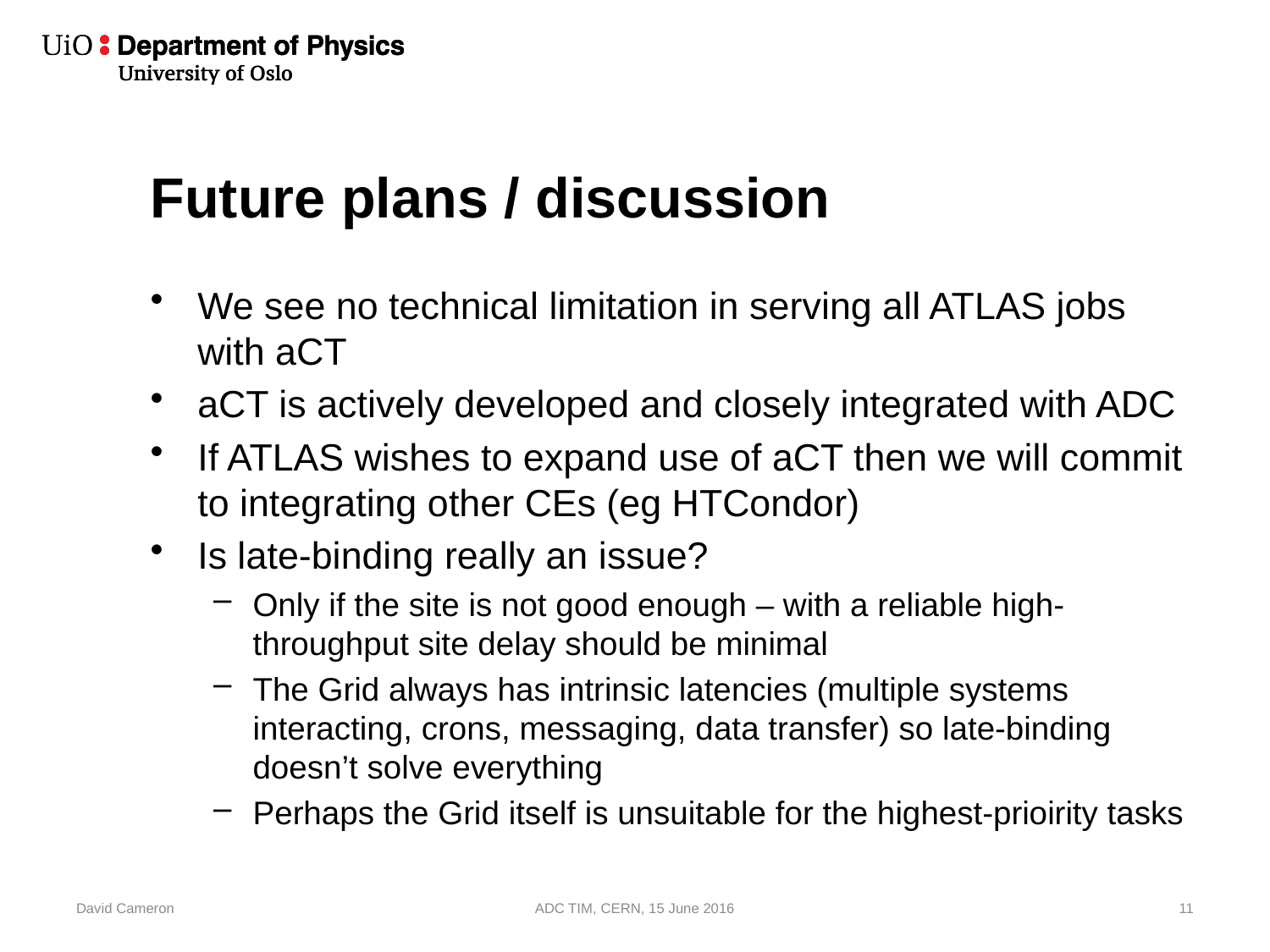

# Future plans / discussion
We see no technical limitation in serving all ATLAS jobs with aCT
aCT is actively developed and closely integrated with ADC
If ATLAS wishes to expand use of aCT then we will commit to integrating other CEs (eg HTCondor)
Is late-binding really an issue?
Only if the site is not good enough – with a reliable high-throughput site delay should be minimal
The Grid always has intrinsic latencies (multiple systems interacting, crons, messaging, data transfer) so late-binding doesn’t solve everything
Perhaps the Grid itself is unsuitable for the highest-prioirity tasks
David Cameron
ADC TIM, CERN, 15 June 2016
11